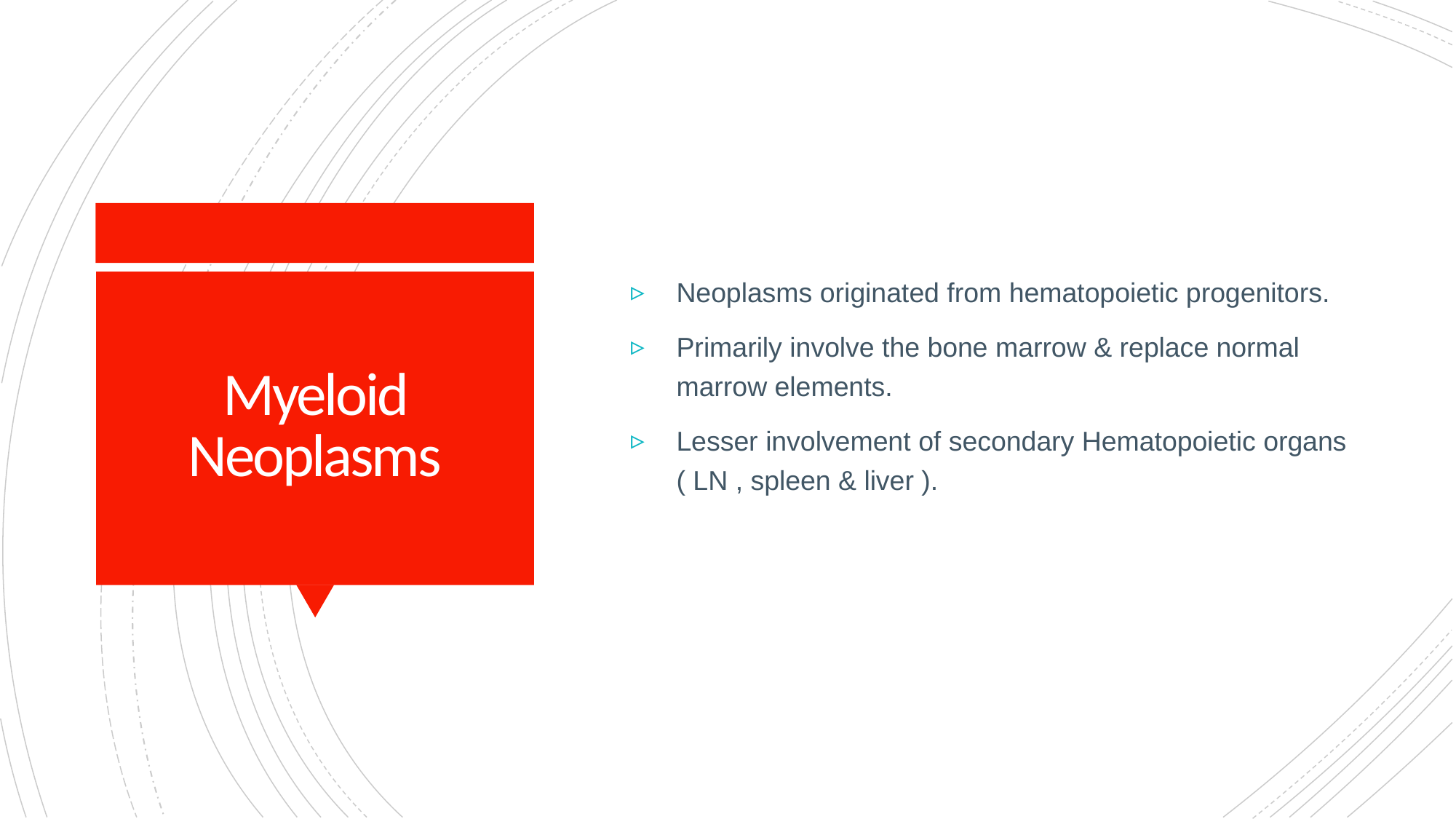

Neoplasms originated from hematopoietic progenitors.
Primarily involve the bone marrow & replace normal marrow elements.
Lesser involvement of secondary Hematopoietic organs ( LN , spleen & liver ).

# Myeloid Neoplasms